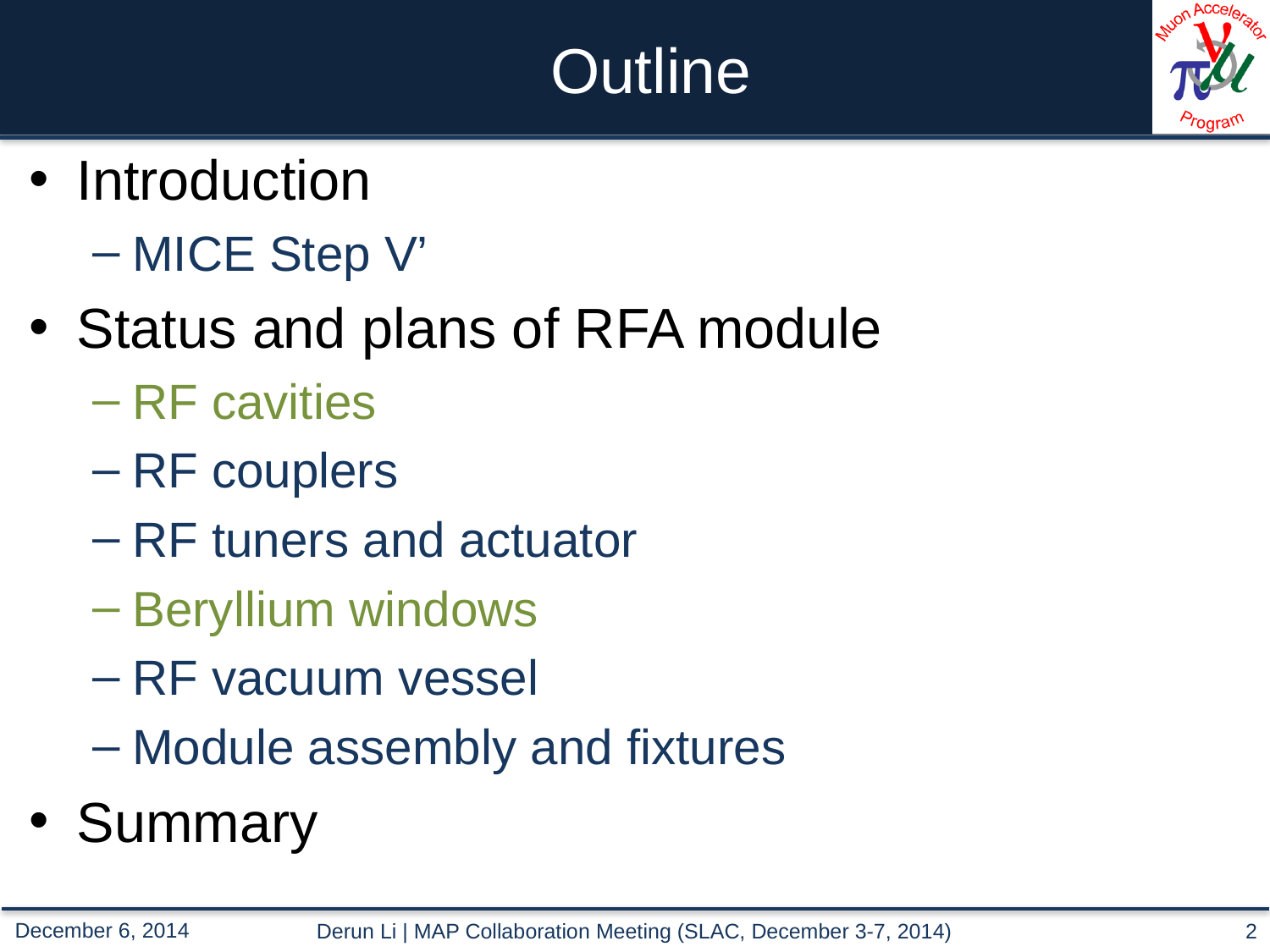

# Outline
Introduction
MICE Step V’
Status and plans of RFA module
RF cavities
RF couplers
RF tuners and actuator
Beryllium windows
RF vacuum vessel
Module assembly and fixtures
Summary

Derun Li | MAP Collaboration Meeting (SLAC, December 3-7, 2014)
2
December 6, 2014